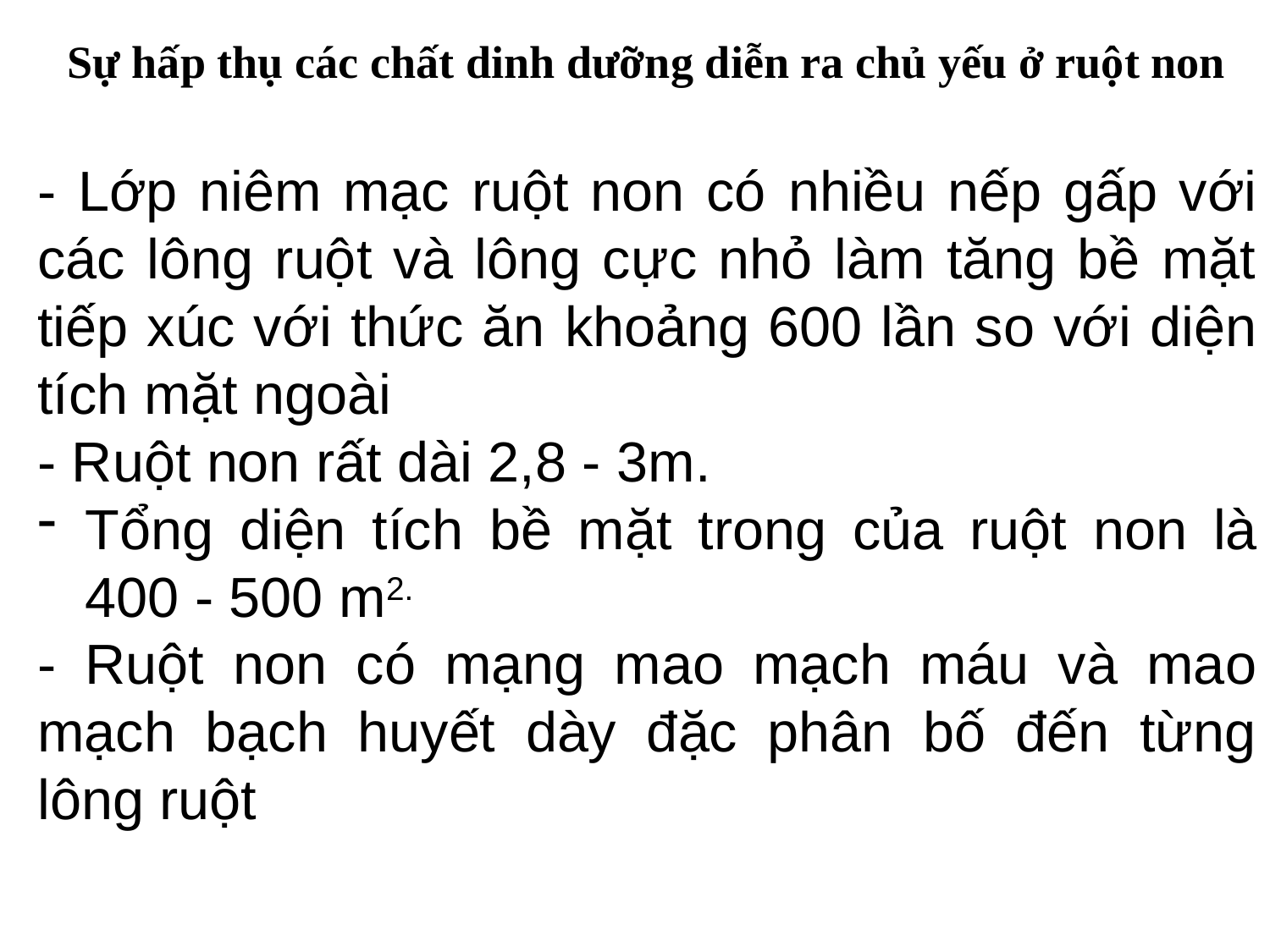

Sự hấp thụ các chất dinh dưỡng diễn ra chủ yếu ở ruột non
- Lớp niêm mạc ruột non có nhiều nếp gấp với các lông ruột và lông cực nhỏ làm tăng bề mặt tiếp xúc với thức ăn khoảng 600 lần so với diện tích mặt ngoài
- Ruột non rất dài 2,8 - 3m.
Tổng diện tích bề mặt trong của ruột non là 400 - 500 m2.
- Ruột non có mạng mao mạch máu và mao mạch bạch huyết dày đặc phân bố đến từng lông ruột